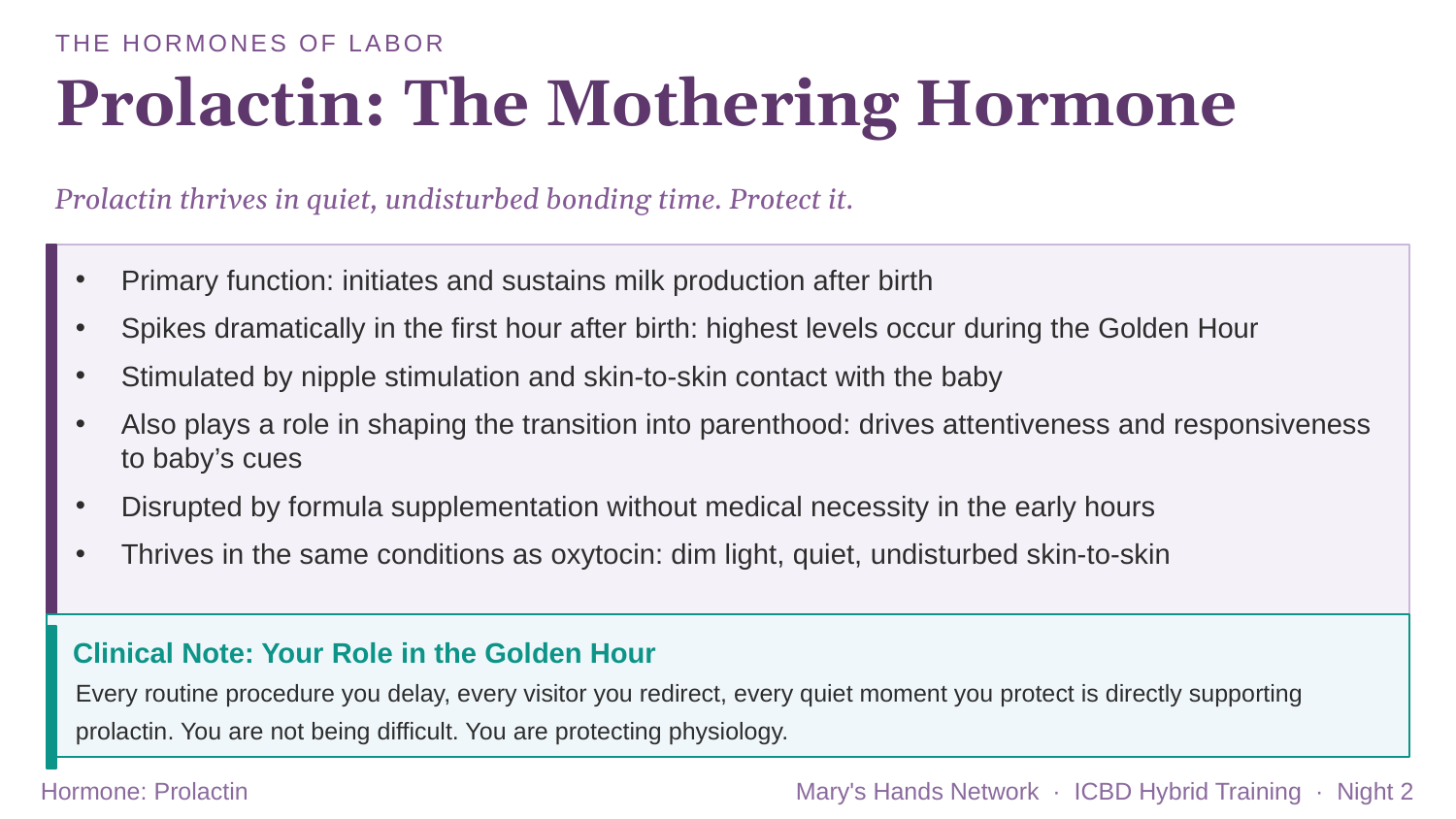

THE HORMONES OF LABOR
Prolactin: The Mothering Hormone
Prolactin thrives in quiet, undisturbed bonding time. Protect it.

Primary function: initiates and sustains milk production after birth
Spikes dramatically in the first hour after birth: highest levels occur during the Golden Hour
Stimulated by nipple stimulation and skin-to-skin contact with the baby
Also plays a role in shaping the transition into parenthood: drives attentiveness and responsiveness to baby’s cues
Disrupted by formula supplementation without medical necessity in the early hours
Thrives in the same conditions as oxytocin: dim light, quiet, undisturbed skin-to-skin

Clinical Note: Your Role in the Golden Hour
Every routine procedure you delay, every visitor you redirect, every quiet moment you protect is directly supporting prolactin. You are not being difficult. You are protecting physiology.
Hormone: Prolactin
Mary's Hands Network  ·  ICBD Hybrid Training  ·  Night 2